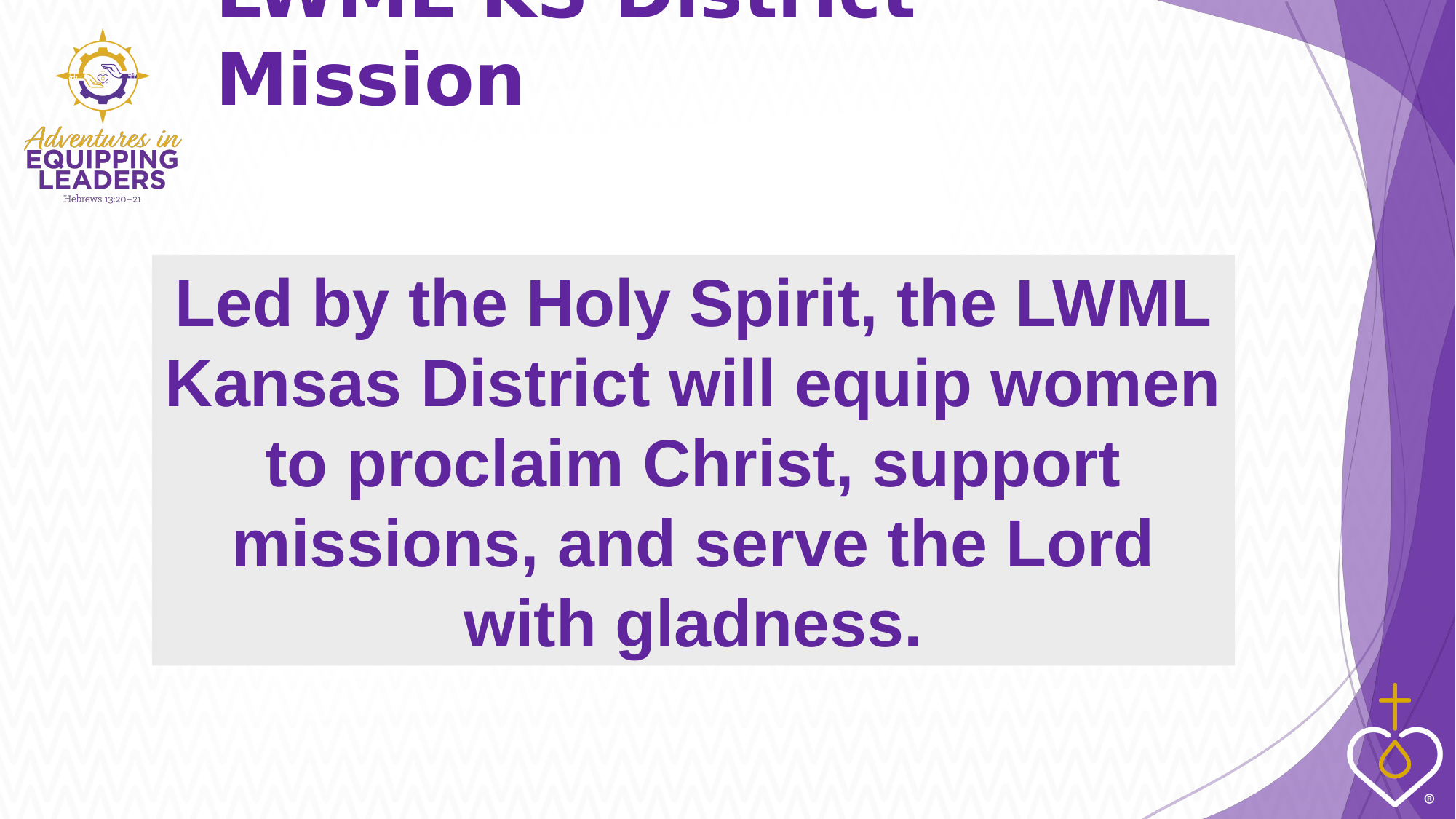

# LWML KS District Mission
Led by the Holy Spirit, the LWML Kansas District will equip women to proclaim Christ, support missions, and serve the Lord with gladness.